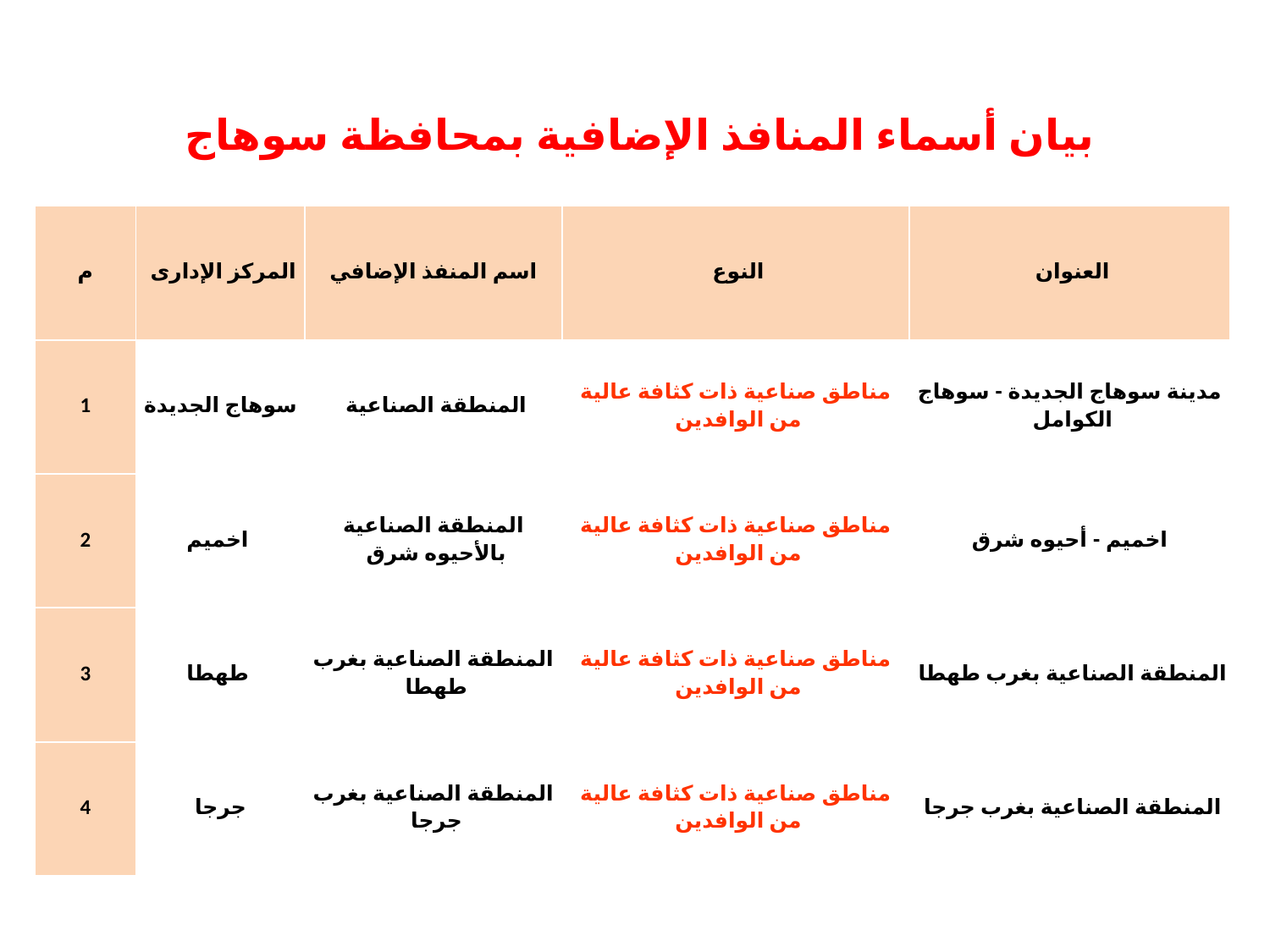

بيان أسماء المنافذ الإضافية بمحافظة سوهاج
| م | المركز الإدارى | اسم المنفذ الإضافي | النوع | العنوان |
| --- | --- | --- | --- | --- |
| 1 | سوهاج الجديدة | المنطقة الصناعية | مناطق صناعية ذات كثافة عالية من الوافدين | مدينة سوهاج الجديدة - سوهاج الكوامل |
| 2 | اخميم | المنطقة الصناعية بالأحيوه شرق | مناطق صناعية ذات كثافة عالية من الوافدين | اخميم - أحيوه شرق |
| 3 | طهطا | المنطقة الصناعية بغرب طهطا | مناطق صناعية ذات كثافة عالية من الوافدين | المنطقة الصناعية بغرب طهطا |
| 4 | جرجا | المنطقة الصناعية بغرب جرجا | مناطق صناعية ذات كثافة عالية من الوافدين | المنطقة الصناعية بغرب جرجا |